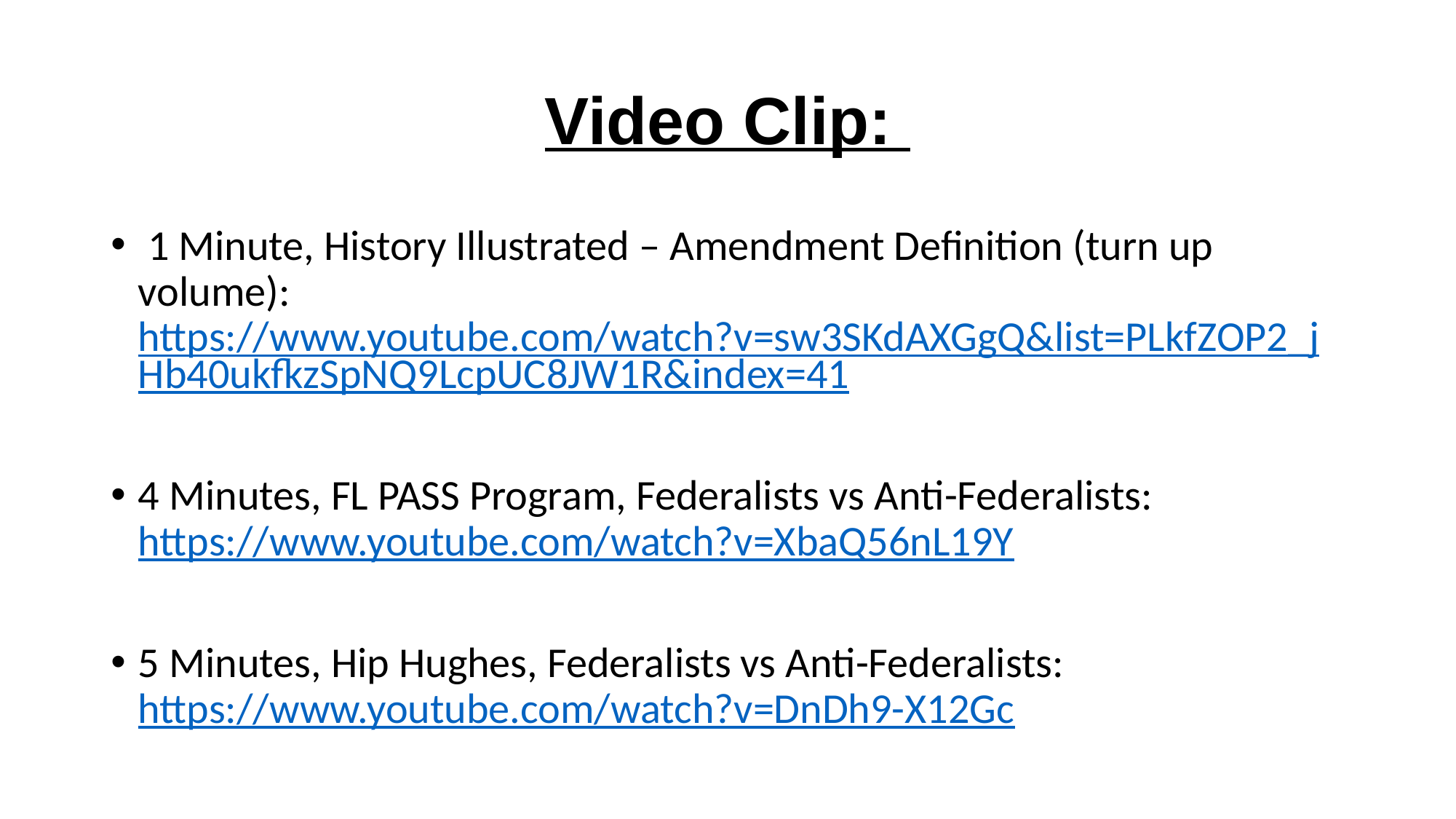

# Video Clip:
 1 Minute, History Illustrated – Amendment Definition (turn up volume): https://www.youtube.com/watch?v=sw3SKdAXGgQ&list=PLkfZOP2_jHb40ukfkzSpNQ9LcpUC8JW1R&index=41

4 Minutes, FL PASS Program, Federalists vs Anti-Federalists: https://www.youtube.com/watch?v=XbaQ56nL19Y

5 Minutes, Hip Hughes, Federalists vs Anti-Federalists: https://www.youtube.com/watch?v=DnDh9-X12Gc